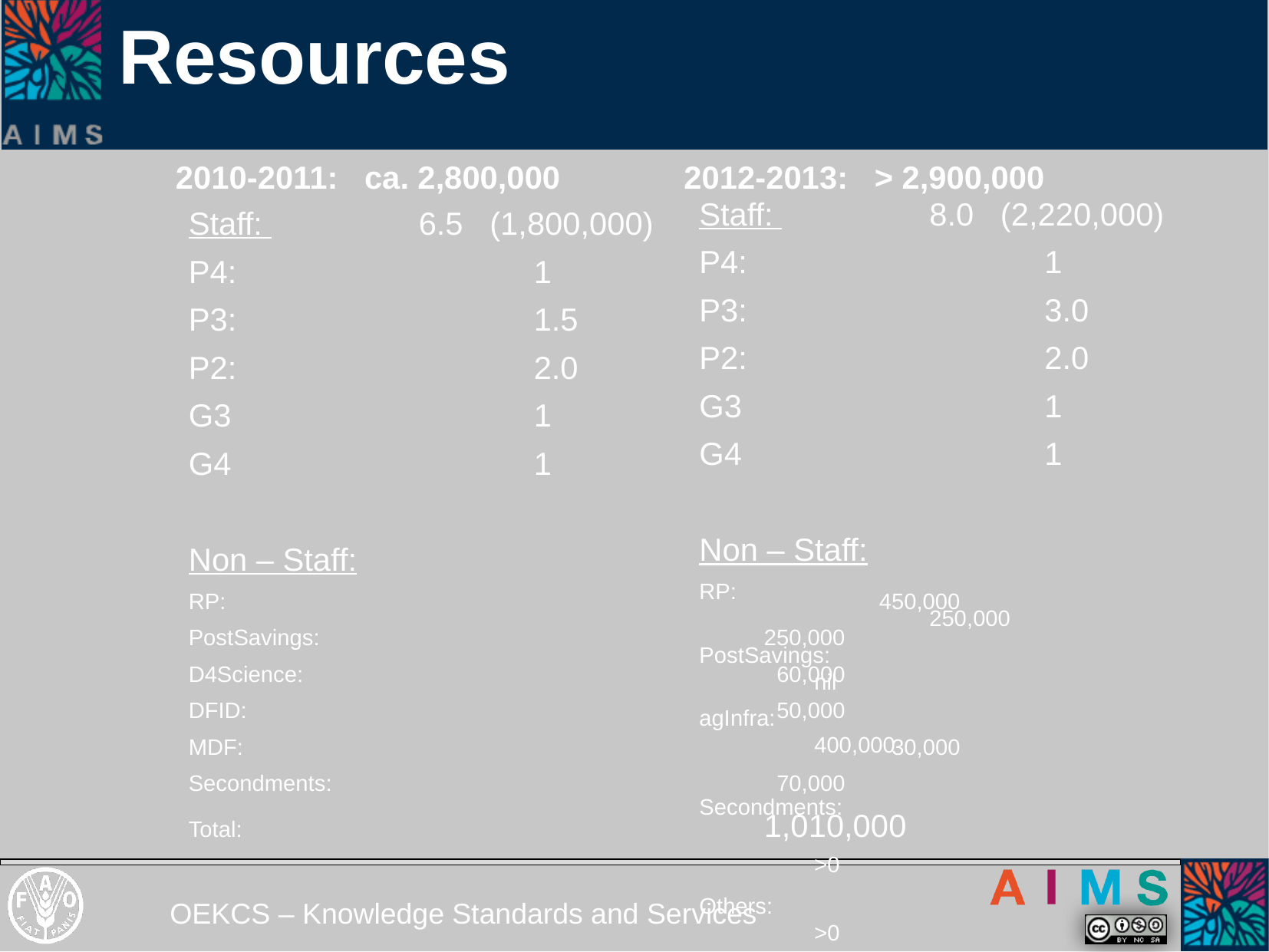

# Resources
2010-2011:   ca. 2,800,000
2012-2013:   > 2,900,000
Staff: 		8.0   (2,220,000)
P4:			1
P3:			3.0
P2:			2.0
G3			1
G4			1

Non – Staff:
RP:						250,000
PostSavings:				nil
agInfra:					400,000
Secondments:				>0
Others:					>0
Total:						>650,000
Staff: 		6.5   (1,800,000)
P4:			1
P3:			1.5
P2:			2.0
G3			1
G4			1

Non – Staff:
RP:						450,000
PostSavings:				250,000
D4Science:				  	  60,000
DFID:					  50,000
MDF:					 	  30,000
Secondments:				  70,000
Total:					1,010,000